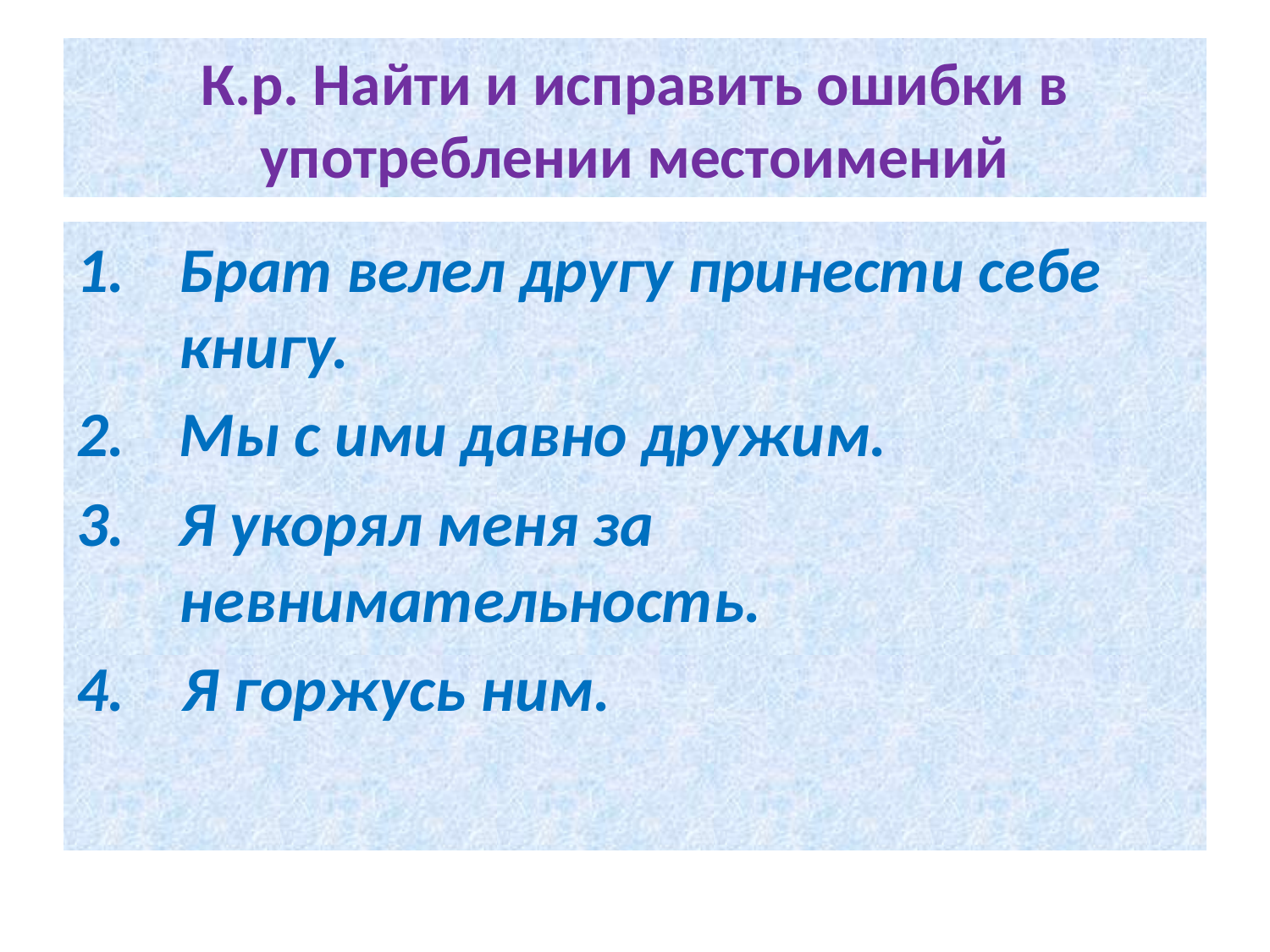

# К.р. Найти и исправить ошибки в употреблении местоимений
Брат велел другу принести себе книгу.
Мы с ими давно дружим.
Я укорял меня за невнимательность.
4.    Я горжусь ним.